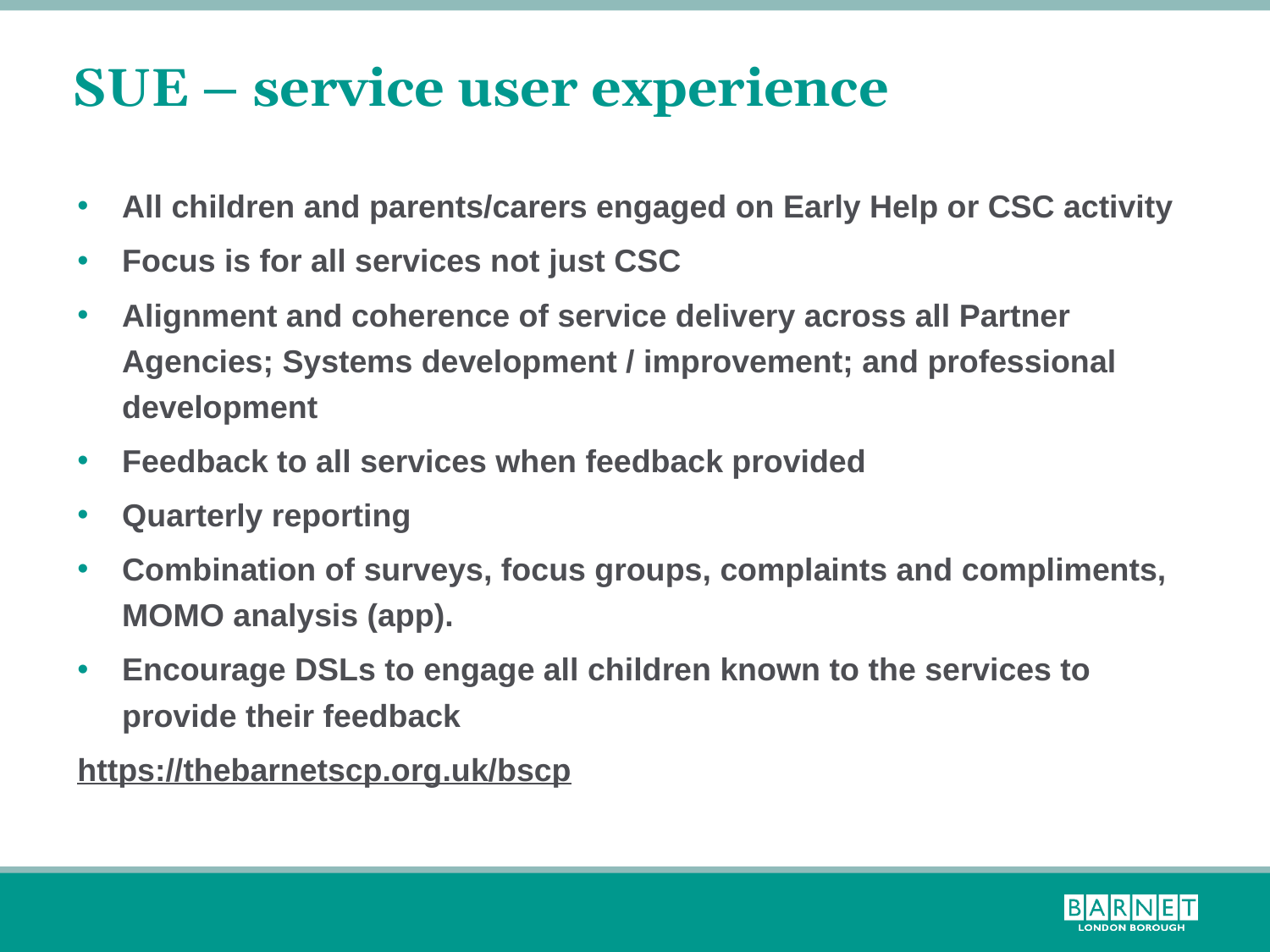

# SUE – service user experience
All children and parents/carers engaged on Early Help or CSC activity
Focus is for all services not just CSC
Alignment and coherence of service delivery across all Partner Agencies; Systems development / improvement; and professional development
Feedback to all services when feedback provided
Quarterly reporting
Combination of surveys, focus groups, complaints and compliments, MOMO analysis (app).
Encourage DSLs to engage all children known to the services to provide their feedback
https://thebarnetscp.org.uk/bscp